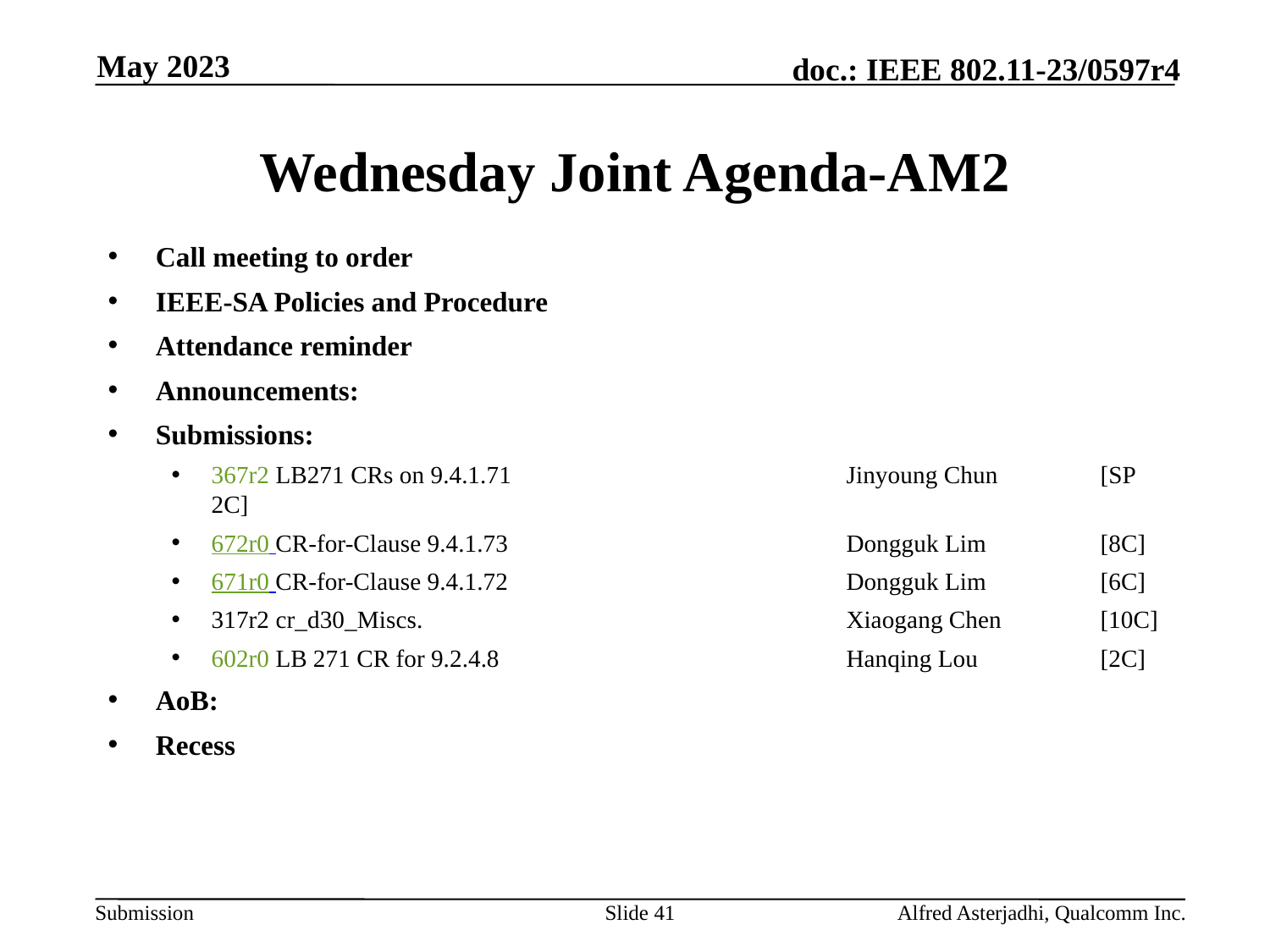

May 2023
# Wednesday Joint Agenda-AM2
Call meeting to order
IEEE-SA Policies and Procedure
Attendance reminder
Announcements:
Submissions:
367r2 LB271 CRs on 9.4.1.71 			Jinyoung Chun 	[SP 2C]
672r0 CR-for-Clause 9.4.1.73 			Dongguk Lim 	[8C]
671r0 CR-for-Clause 9.4.1.72 			Dongguk Lim 	[6C]
317r2 cr_d30_Miscs. 				Xiaogang Chen 	[10C]
602r0 LB 271 CR for 9.2.4.8 			Hanqing Lou 	[2C]
AoB:
Recess
Slide 41
Alfred Asterjadhi, Qualcomm Inc.